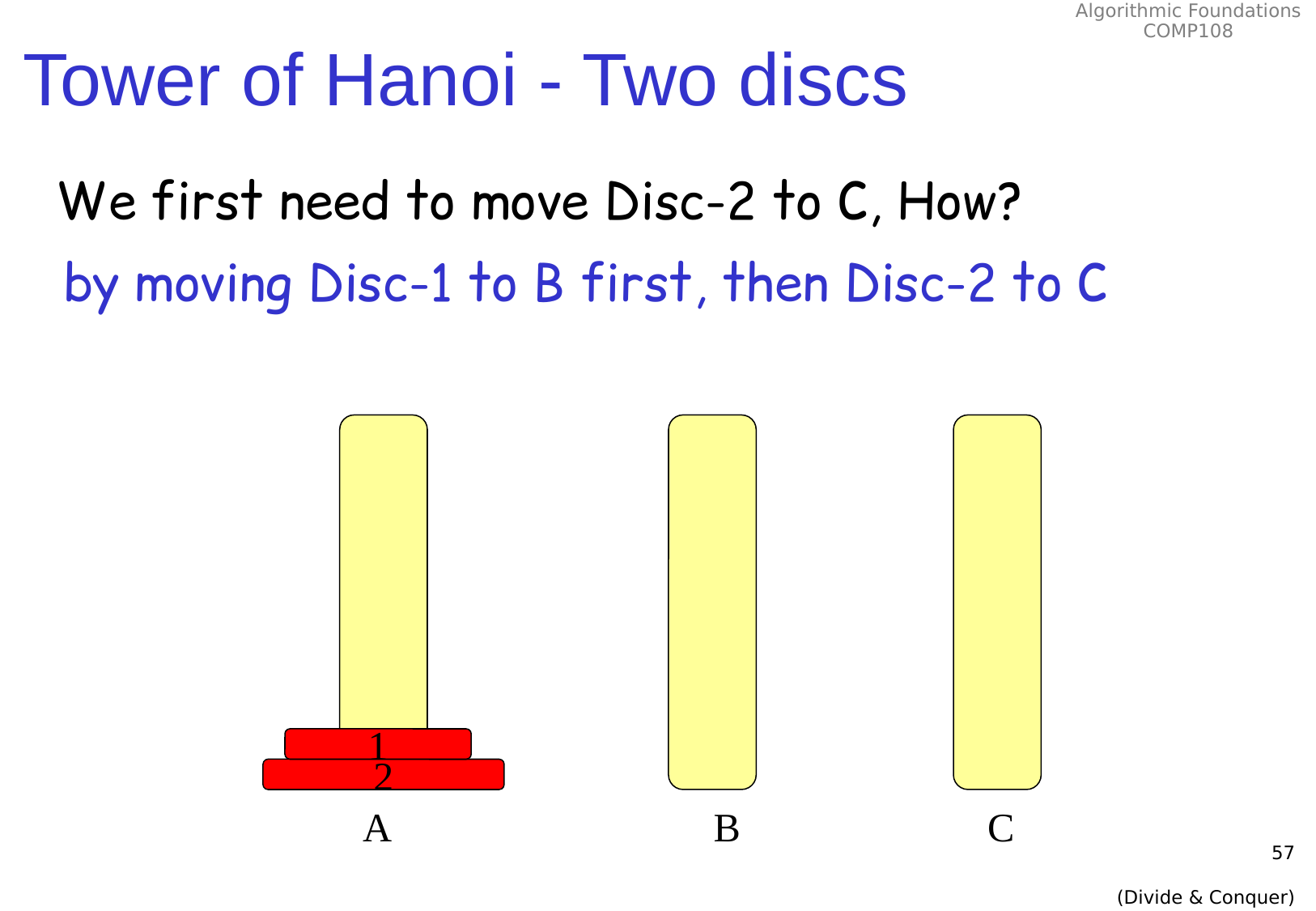

# Tower of Hanoi - Two discs
We first need to move Disc-2 to C, How?

by moving Disc-1 to B first, then Disc-2 to C

1
2
A
B
C
57

(Divide & Conquer)